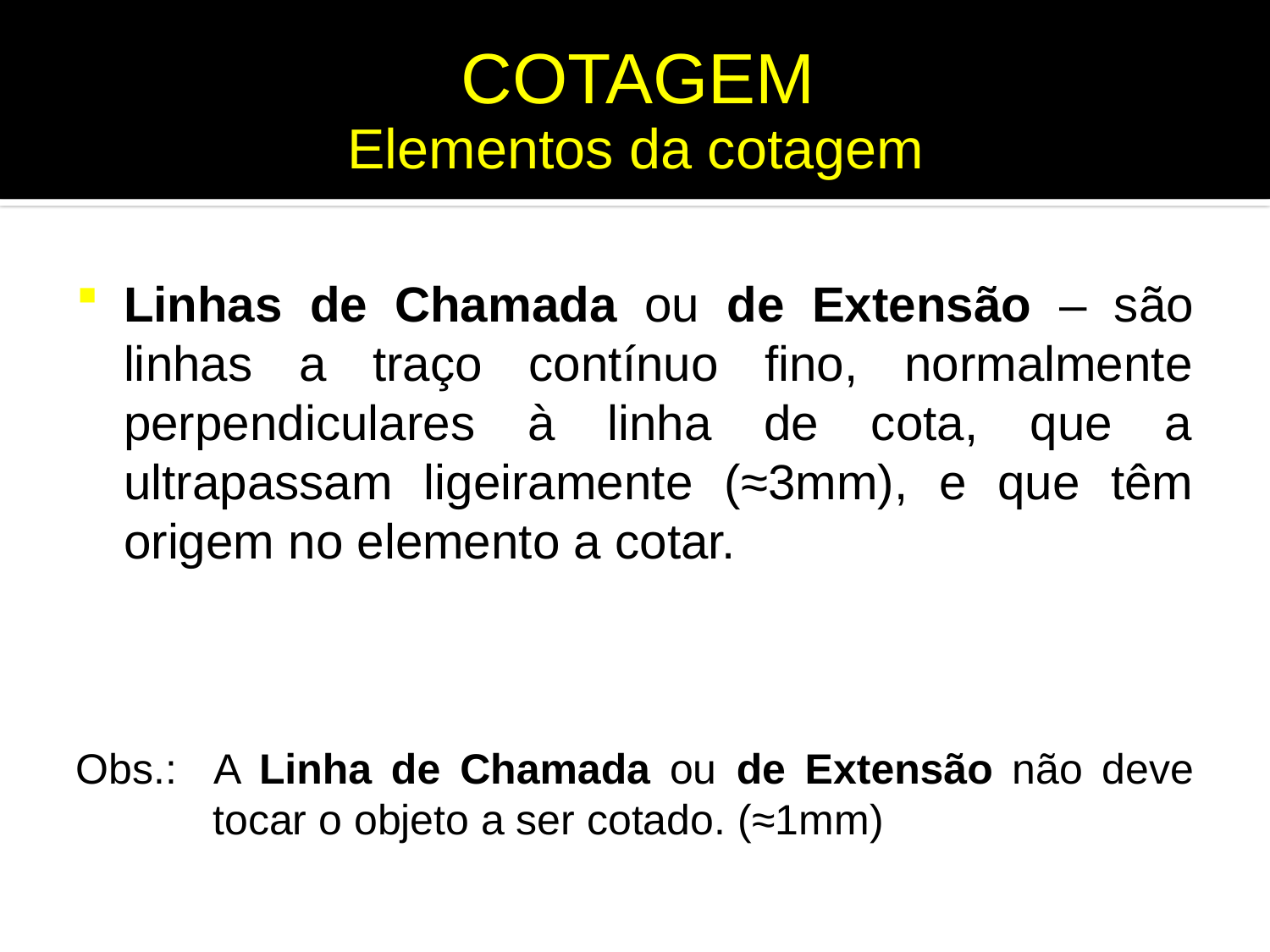

# COTAGEM
Elementos da cotagem
Linhas de Chamada ou de Extensão – são linhas a traço contínuo fino, normalmente perpendiculares à linha de cota, que a ultrapassam ligeiramente (≈3mm), e que têm origem no elemento a cotar.
Obs.:  A Linha de Chamada ou de Extensão não deve tocar o objeto a ser cotado. (≈1mm)